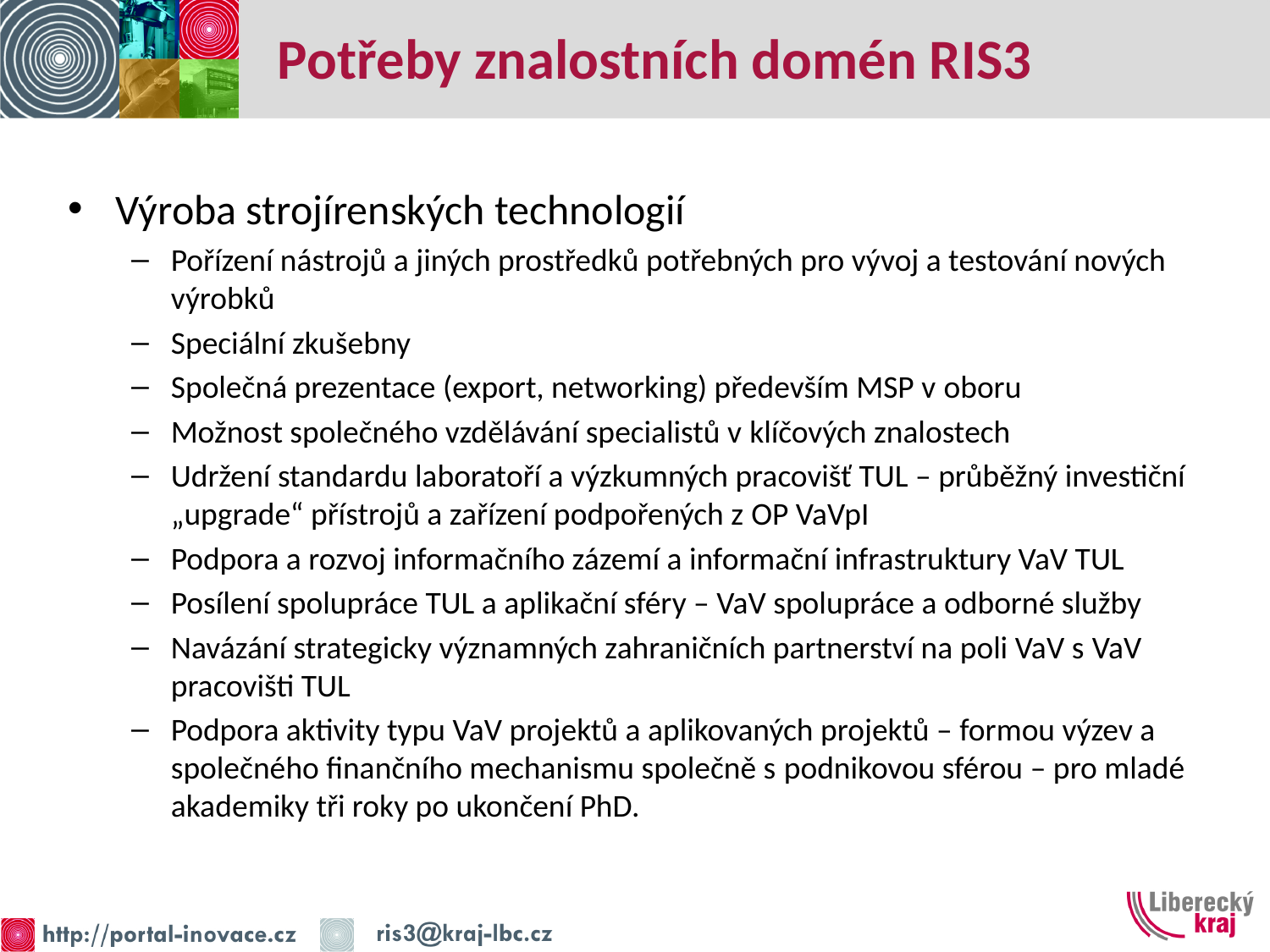

# Potřeby znalostních domén RIS3
Výroba strojírenských technologií
Pořízení nástrojů a jiných prostředků potřebných pro vývoj a testování nových výrobků
Speciální zkušebny
Společná prezentace (export, networking) především MSP v oboru
Možnost společného vzdělávání specialistů v klíčových znalostech
Udržení standardu laboratoří a výzkumných pracovišť TUL – průběžný investiční „upgrade“ přístrojů a zařízení podpořených z OP VaVpI
Podpora a rozvoj informačního zázemí a informační infrastruktury VaV TUL
Posílení spolupráce TUL a aplikační sféry – VaV spolupráce a odborné služby
Navázání strategicky významných zahraničních partnerství na poli VaV s VaV pracovišti TUL
Podpora aktivity typu VaV projektů a aplikovaných projektů – formou výzev a společného finančního mechanismu společně s podnikovou sférou – pro mladé akademiky tři roky po ukončení PhD.